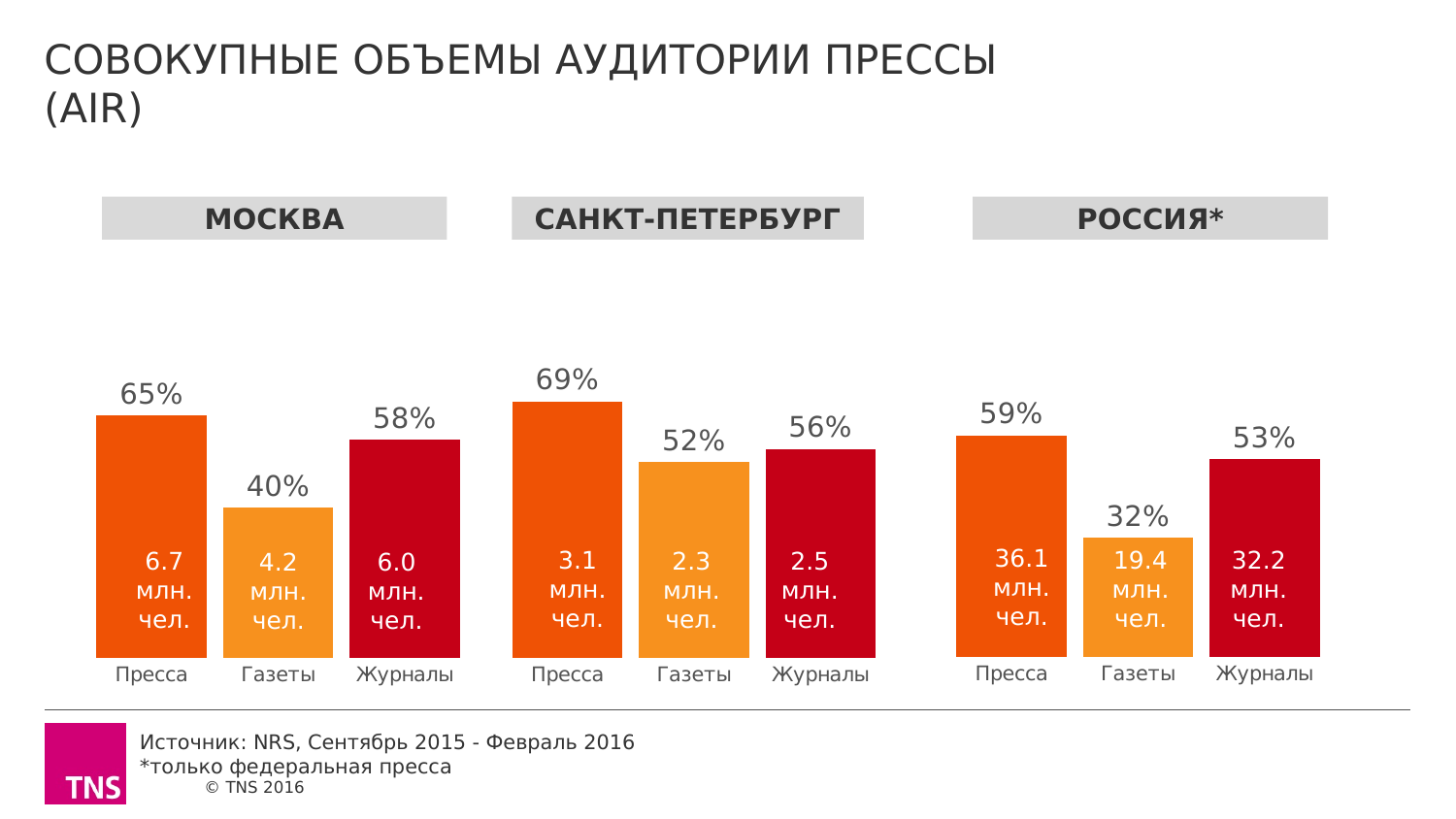

# СОВОКУПНЫЕ ОБЪЕМЫ АУДИТОРИИ ПРЕССЫ (AIR)
МОСКВА
САНКТ-ПЕТЕРБУРГ
РОССИЯ*

### Chart

| Category | Санкт-Петербург |
|---|---|
| Пресса | 0.5920000000000001 |
| Газеты | 0.31800000000000017 |
| Журналы | 0.529 |

### Chart

| Category | Санкт-Петербург |
|---|---|
| Пресса | 0.6490000000000004 |
| Газеты | 0.402 |
| Журналы | 0.584 |

### Chart

| Category | Санкт-Петербург |
|---|---|
| Пресса | 0.6859999999999999 |
| Газеты | 0.524 |
| Журналы | 0.56 |
36.1 млн. чел.
3.1 млн. чел.
19.4 млн. чел.
32.2 млн. чел.
6.7 млн. чел.
2.3 млн. чел.
2.5 млн. чел.
4.2 млн. чел.
6.0 млн. чел.
Источник: NRS, Сентябрь 2015 - Февраль 2016
*только федеральная пресса